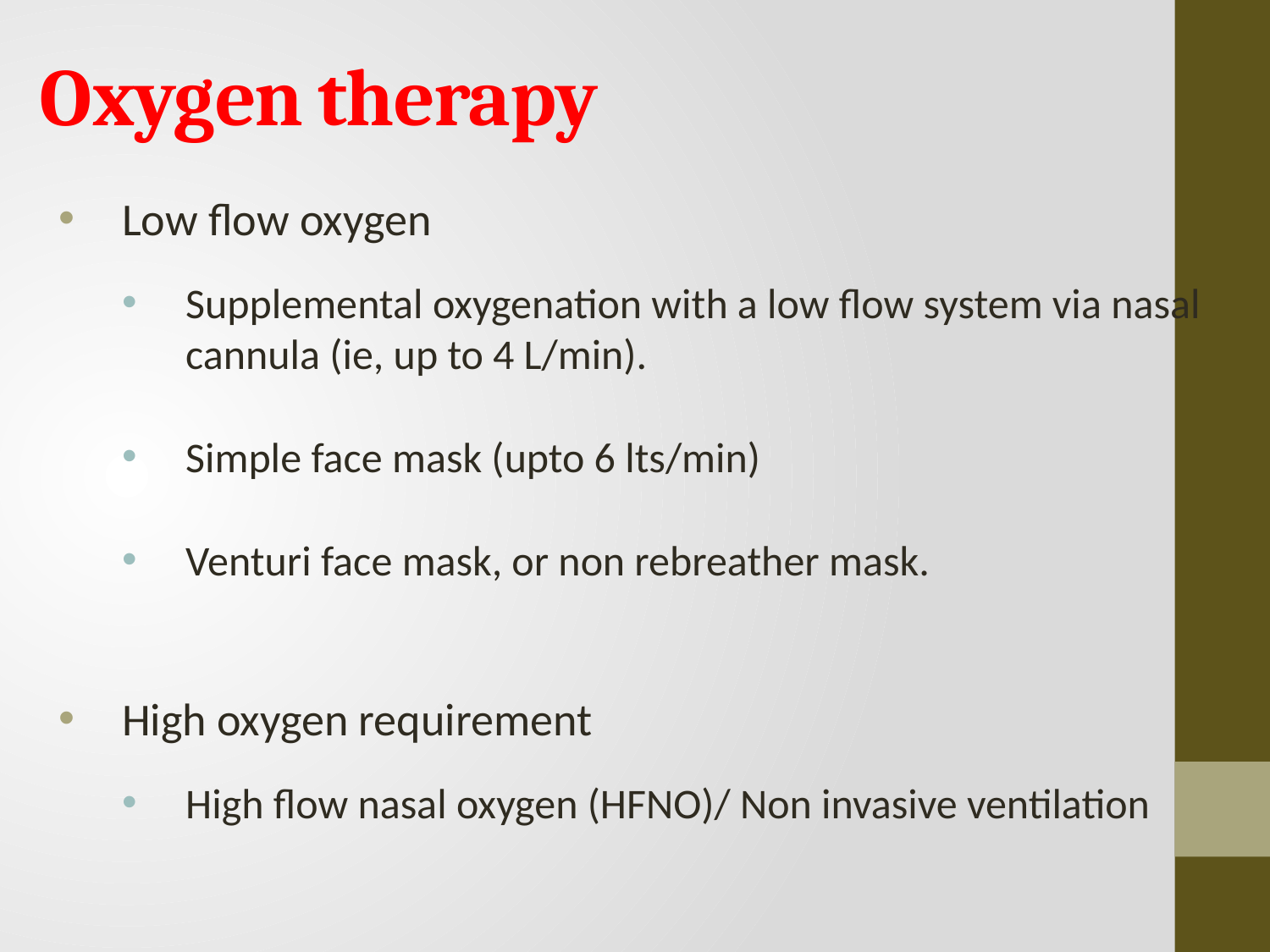

# Oxygen therapy
Low flow oxygen
Supplemental oxygenation with a low flow system via nasal cannula (ie, up to 4 L/min).
Simple face mask (upto 6 lts/min)
Venturi face mask, or non rebreather mask.

High oxygen requirement
High flow nasal oxygen (HFNO)/ Non invasive ventilation